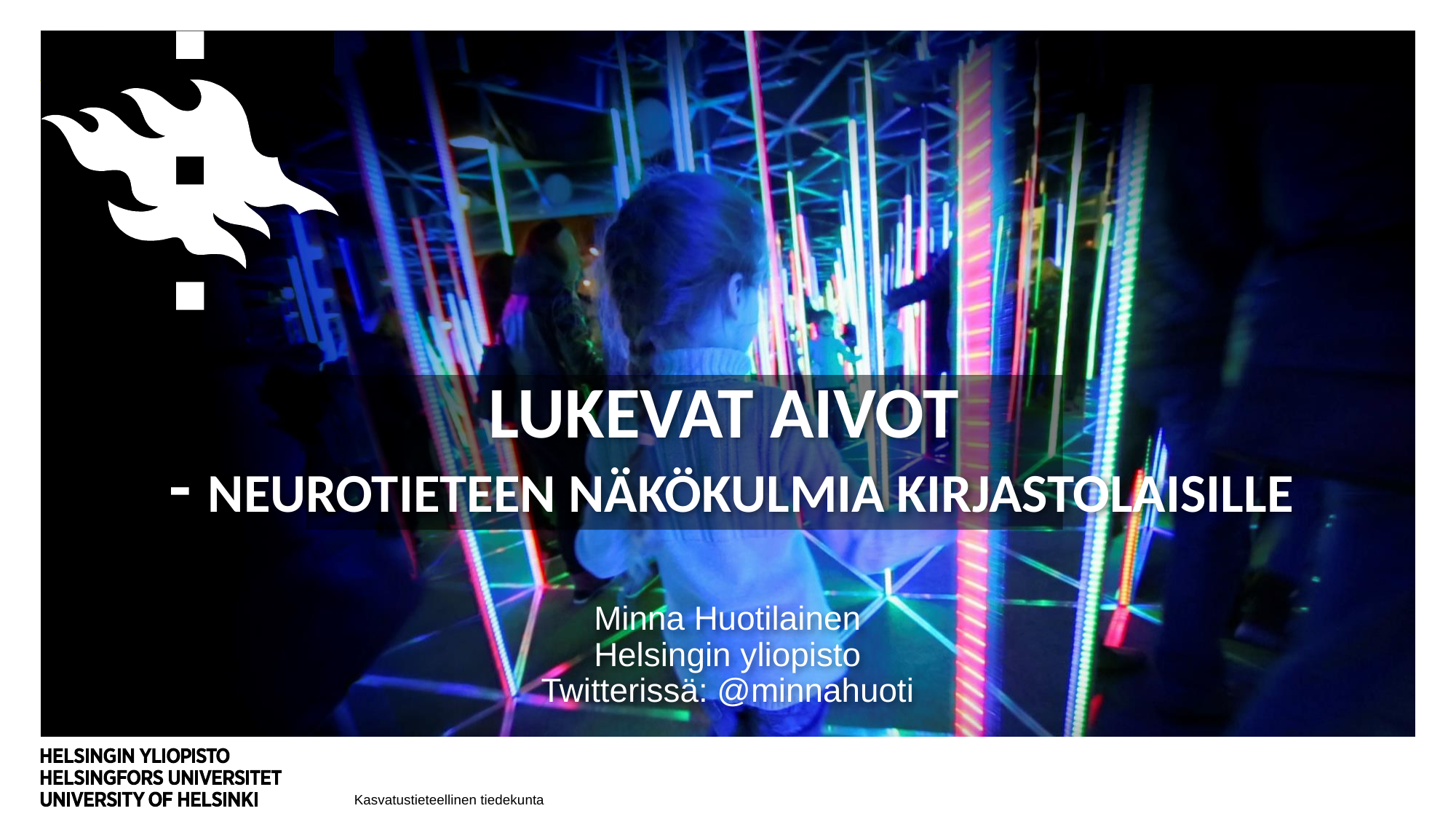

# Lukevat aivot - neurotieteen näkökulmia kirjastolaisille

Minna Huotilainen
Helsingin yliopisto
Twitterissä: @minnahuoti